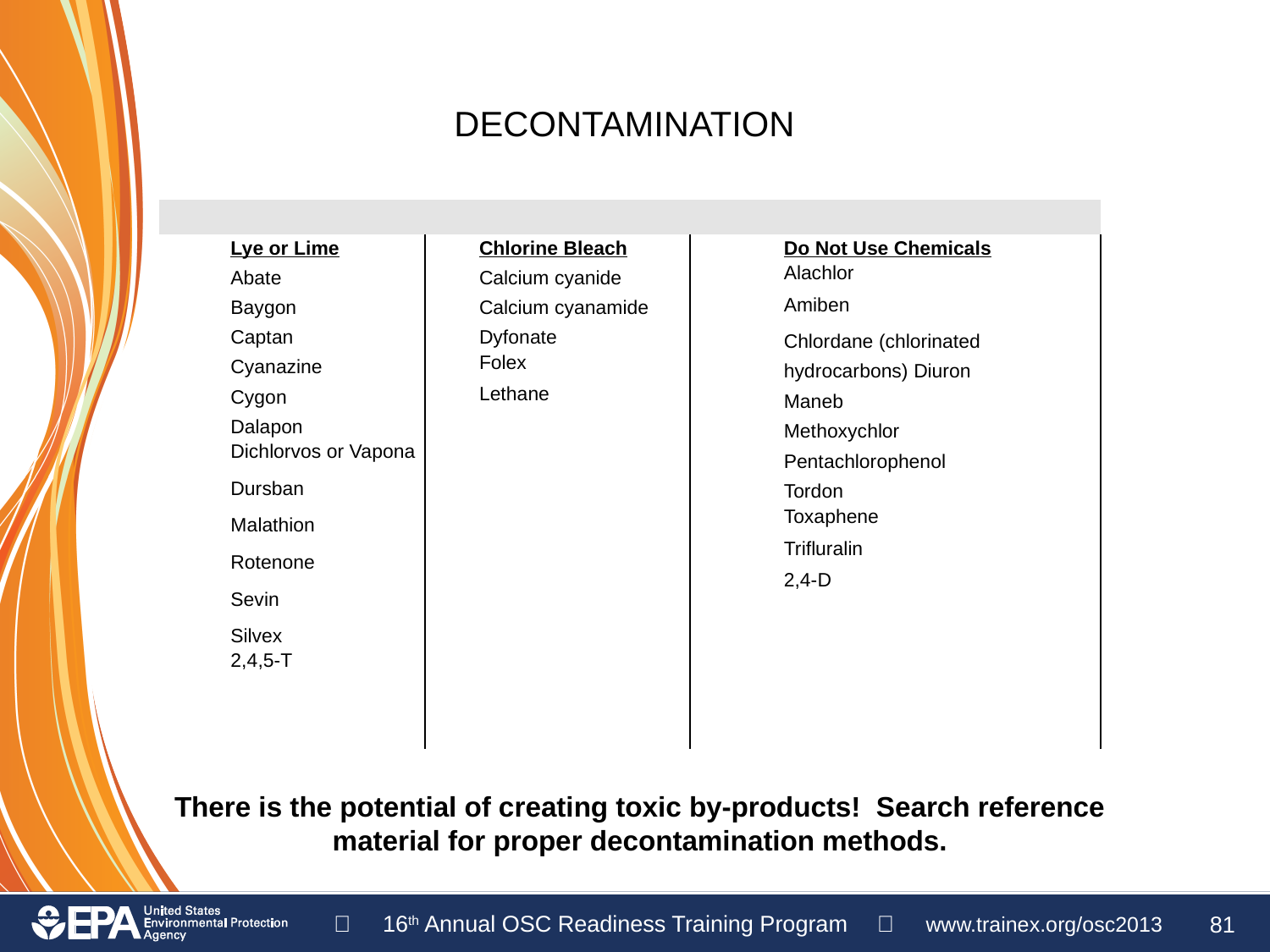

DECONTAMINATION
|  |  |  |
| --- | --- | --- |
| Lye or Lime Abate Baygon Captan Cyanazine Cygon Dalapon Dichlorvos or Vapona Dursban Malathion Rotenone Sevin Silvex 2,4,5-T | Chlorine Bleach Calcium cyanide Calcium cyanamide Dyfonate Folex Lethane | Do Not Use Chemicals Alachlor Amiben Chlordane (chlorinated hydrocarbons) Diuron Maneb Methoxychlor Pentachlorophenol Tordon Toxaphene Trifluralin 2,4-D |
There is the potential of creating toxic by-products!  Search reference material for proper decontamination methods.